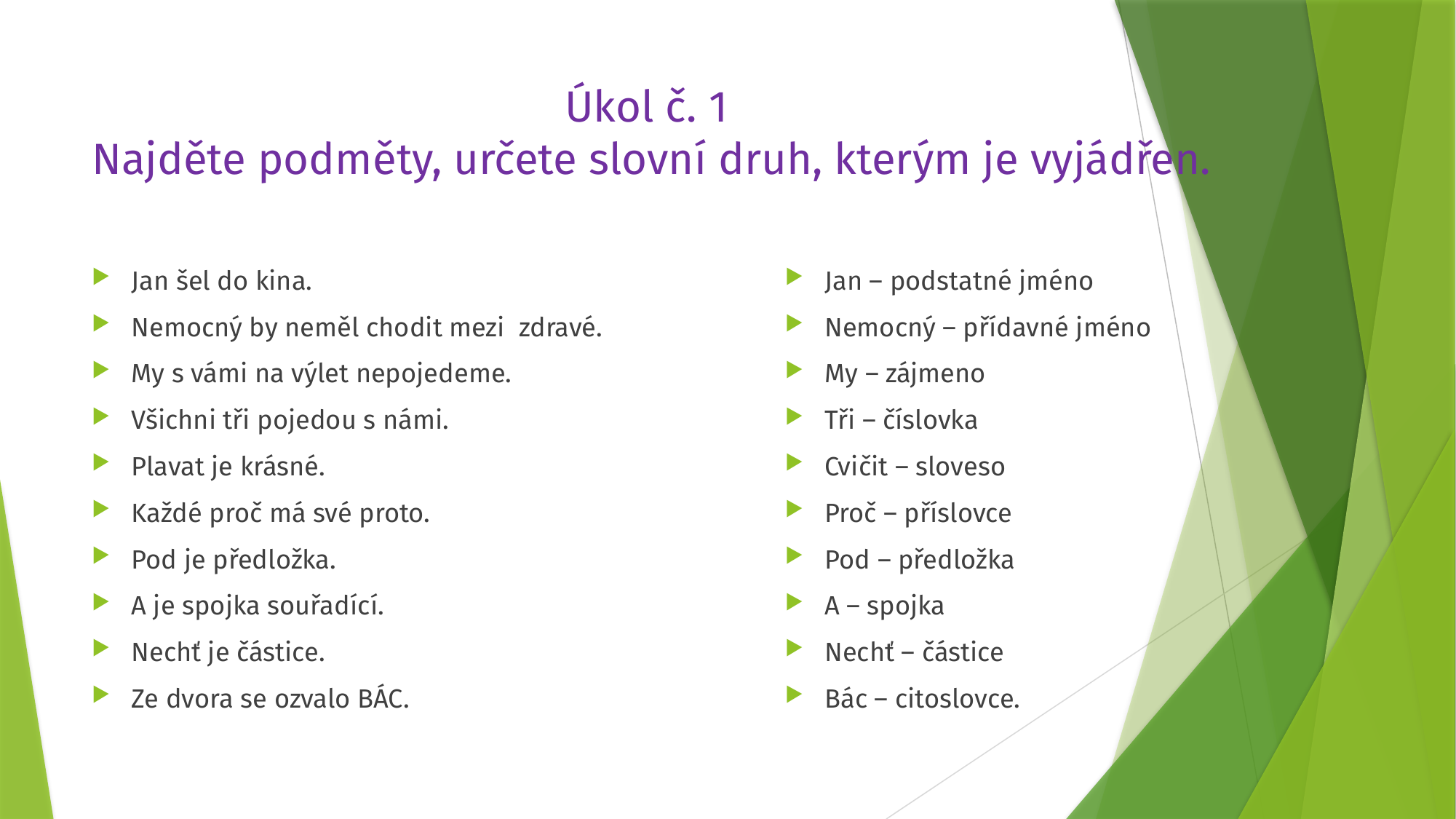

# Úkol č. 1 Najděte podměty, určete slovní druh, kterým je vyjádřen.
Jan šel do kina.
Nemocný by neměl chodit mezi  zdravé.
My s vámi na výlet nepojedeme.
Všichni tři pojedou s námi.
Plavat je krásné.
Každé proč má své proto.
Pod je předložka.
A je spojka souřadící.
Nechť je částice.
Ze dvora se ozvalo BÁC.
Jan – podstatné jméno
Nemocný – přídavné jméno
My – zájmeno
Tři – číslovka
Cvičit – sloveso
Proč – příslovce
Pod – předložka
A – spojka
Nechť – částice
Bác – citoslovce.